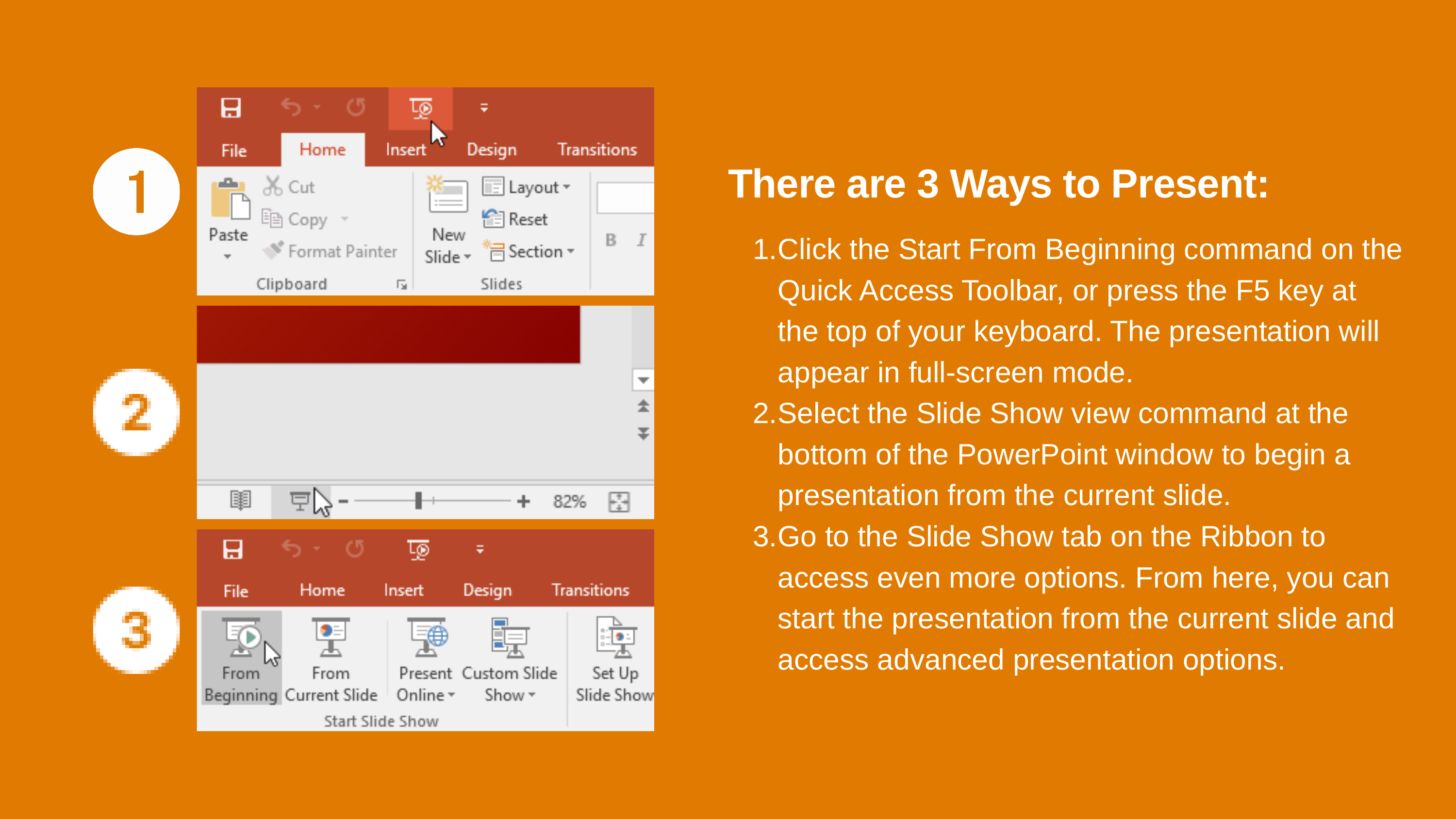

There are 3 Ways to Present:
Click the Start From Beginning command on the Quick Access Toolbar, or press the F5 key at the top of your keyboard. The presentation will appear in full-screen mode.
Select the Slide Show view command at the bottom of the PowerPoint window to begin a presentation from the current slide.
Go to the Slide Show tab on the Ribbon to access even more options. From here, you can start the presentation from the current slide and access advanced presentation options.